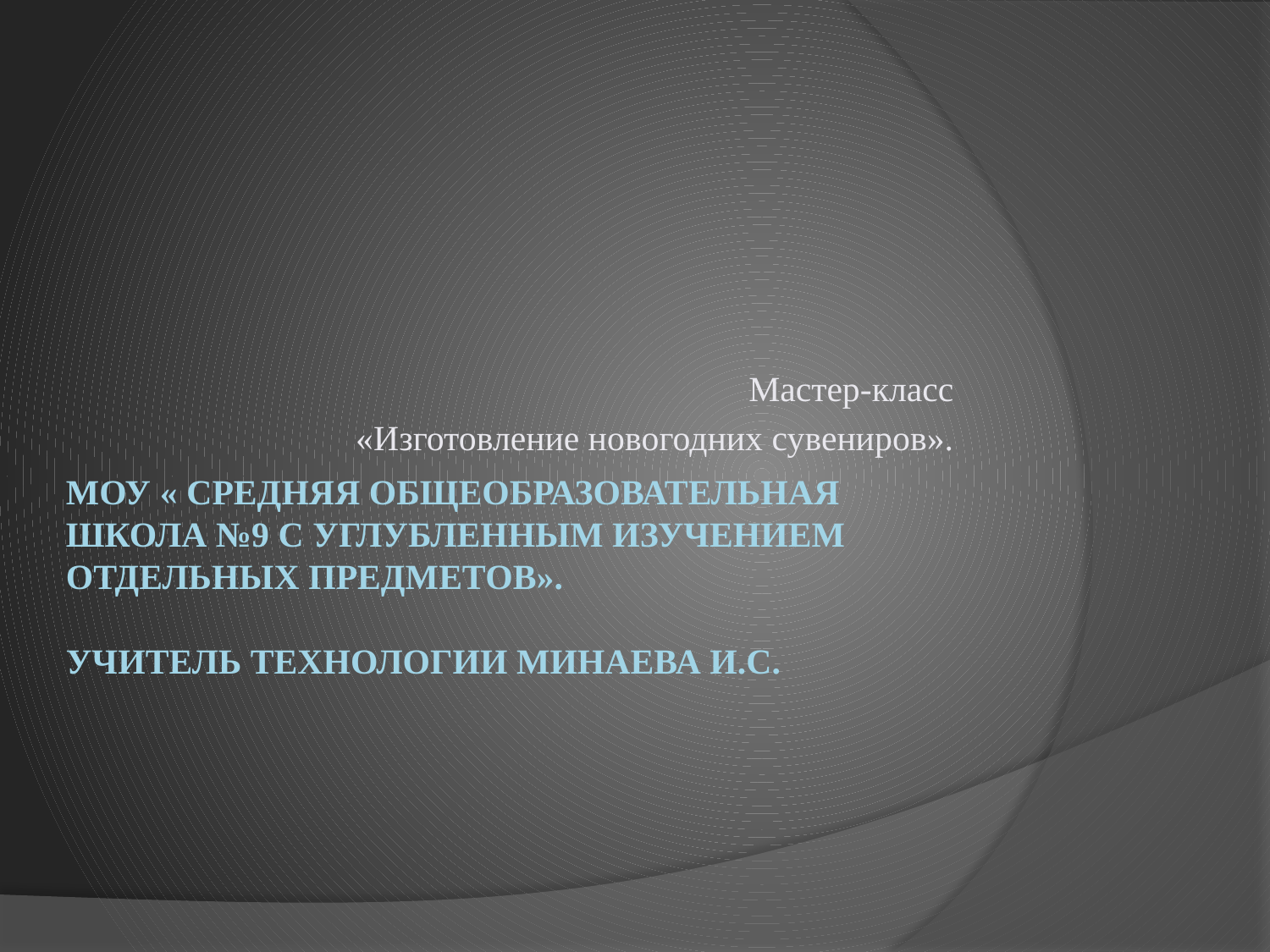

Мастер-класс
«Изготовление новогодних сувениров».
# МОУ « Средняя общеобразовательная школа №9 с углубленным изучением отдельных предметов». Учитель технологии Минаева И.С.